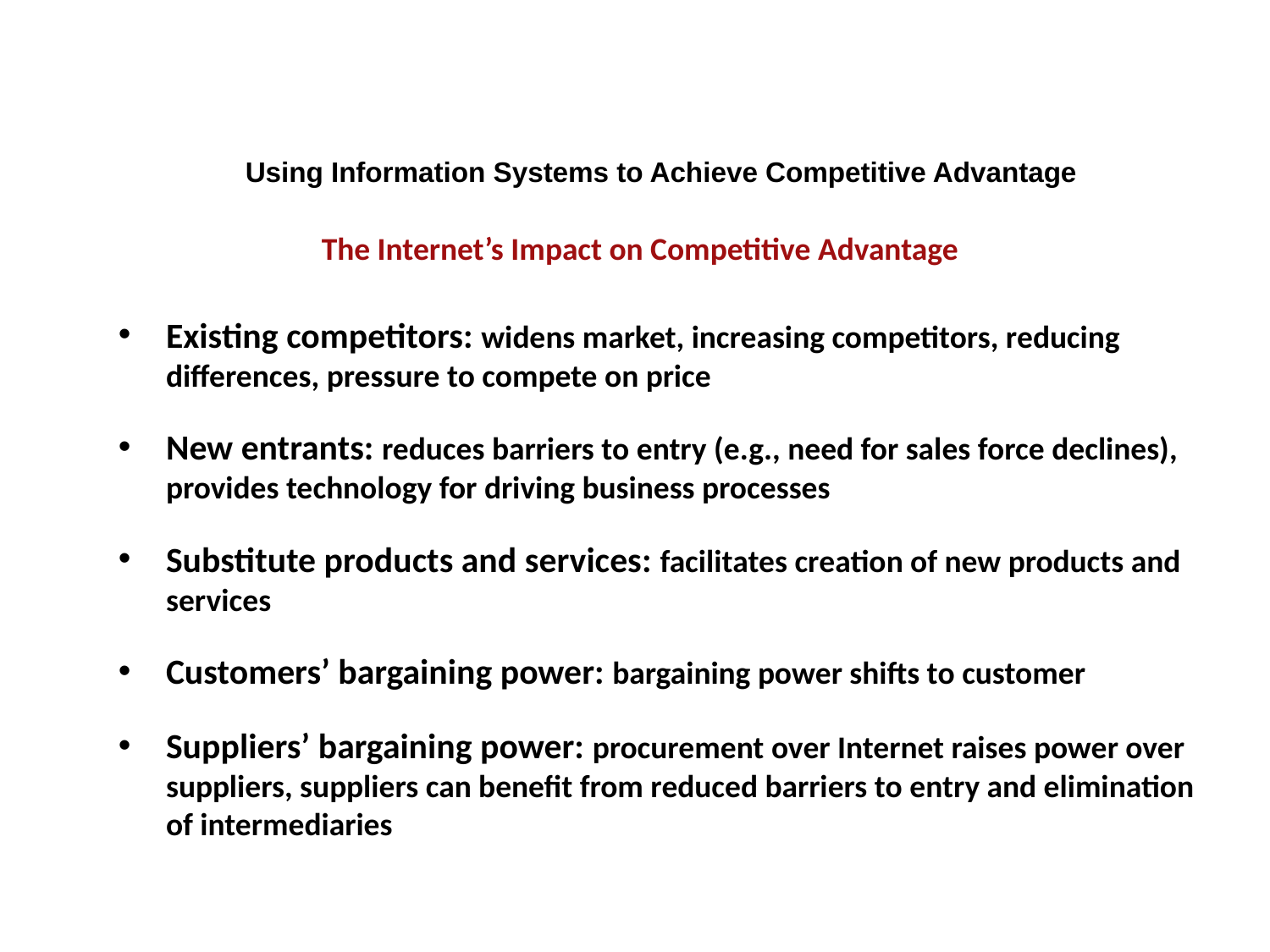

Using Information Systems to Achieve Competitive Advantage
The Internet’s Impact on Competitive Advantage
Existing competitors: widens market, increasing competitors, reducing differences, pressure to compete on price
New entrants: reduces barriers to entry (e.g., need for sales force declines), provides technology for driving business processes
Substitute products and services: facilitates creation of new products and services
Customers’ bargaining power: bargaining power shifts to customer
Suppliers’ bargaining power: procurement over Internet raises power over suppliers, suppliers can benefit from reduced barriers to entry and elimination of intermediaries